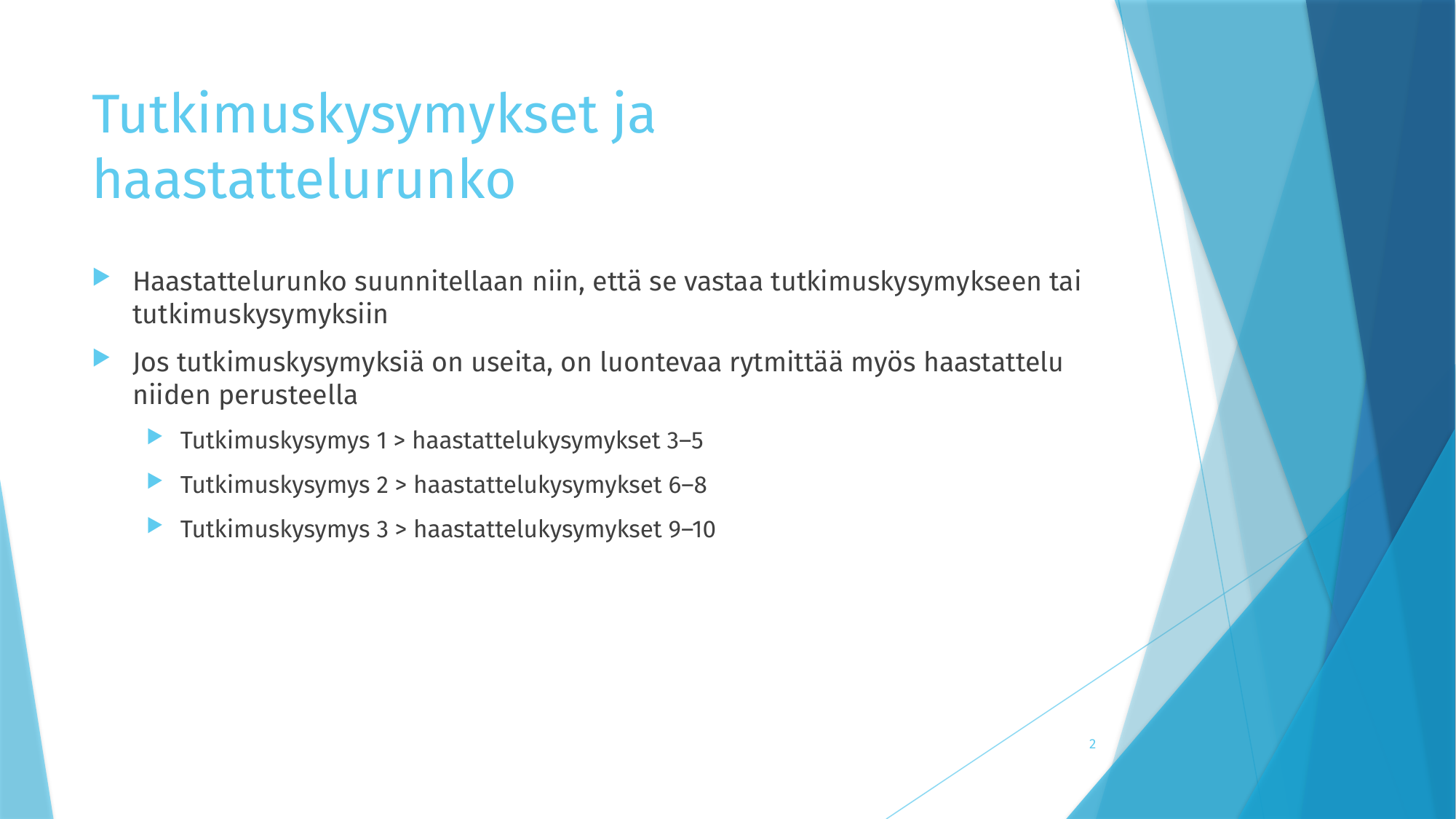

# Tutkimuskysymykset ja haastattelurunko
Haastattelurunko suunnitellaan niin, että se vastaa tutkimuskysymykseen tai tutkimuskysymyksiin
Jos tutkimuskysymyksiä on useita, on luontevaa rytmittää myös haastattelu niiden perusteella
Tutkimuskysymys 1 > haastattelukysymykset 3–5
Tutkimuskysymys 2 > haastattelukysymykset 6–8
Tutkimuskysymys 3 > haastattelukysymykset 9–10
2